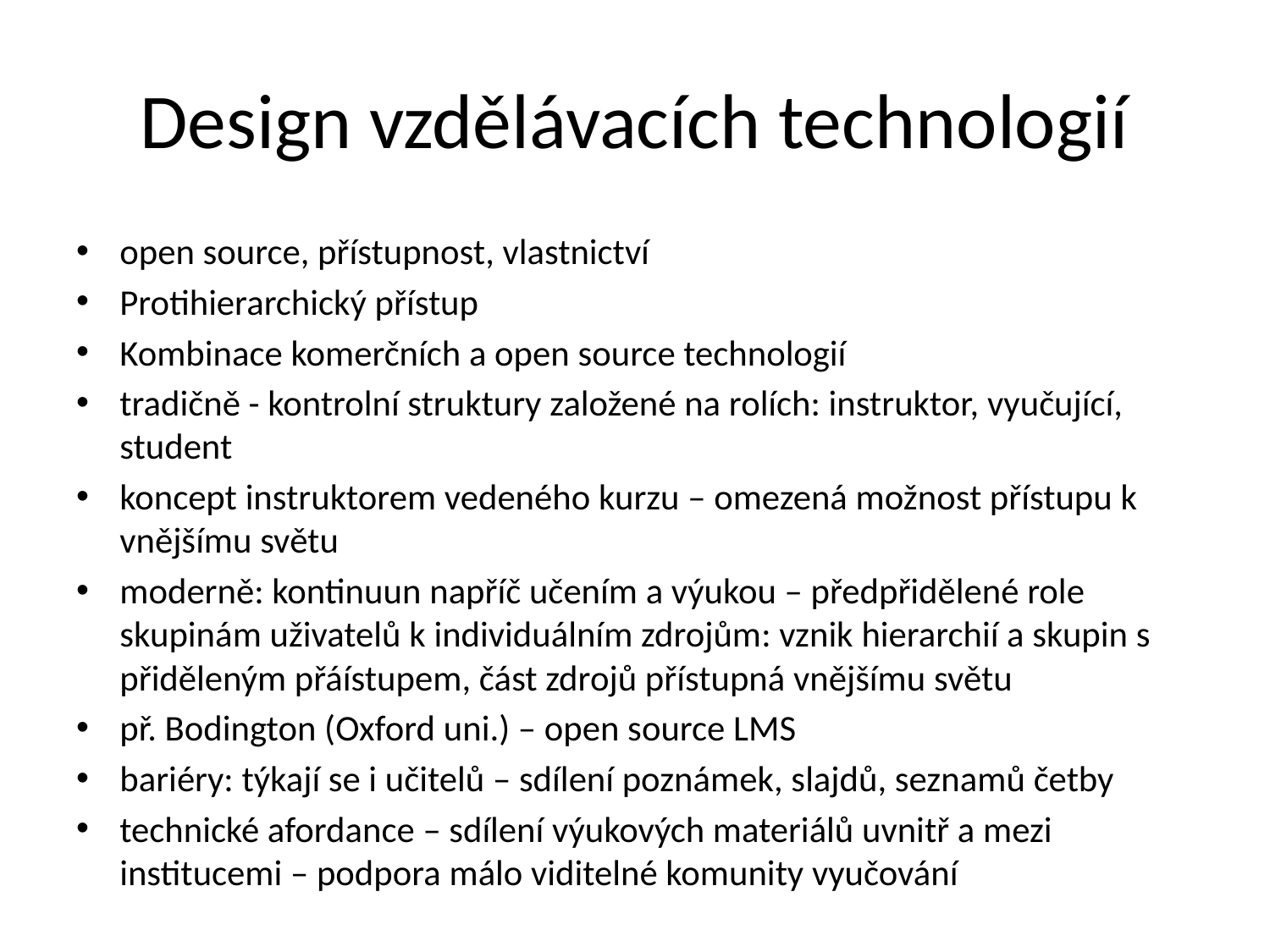

# Design vzdělávacích technologií
open source, přístupnost, vlastnictví
Protihierarchický přístup
Kombinace komerčních a open source technologií
tradičně - kontrolní struktury založené na rolích: instruktor, vyučující, student
koncept instruktorem vedeného kurzu – omezená možnost přístupu k vnějšímu světu
moderně: kontinuun napříč učením a výukou – předpřidělené role skupinám uživatelů k individuálním zdrojům: vznik hierarchií a skupin s přiděleným přáístupem, část zdrojů přístupná vnějšímu světu
př. Bodington (Oxford uni.) – open source LMS
bariéry: týkají se i učitelů – sdílení poznámek, slajdů, seznamů četby
technické afordance – sdílení výukových materiálů uvnitř a mezi institucemi – podpora málo viditelné komunity vyučování